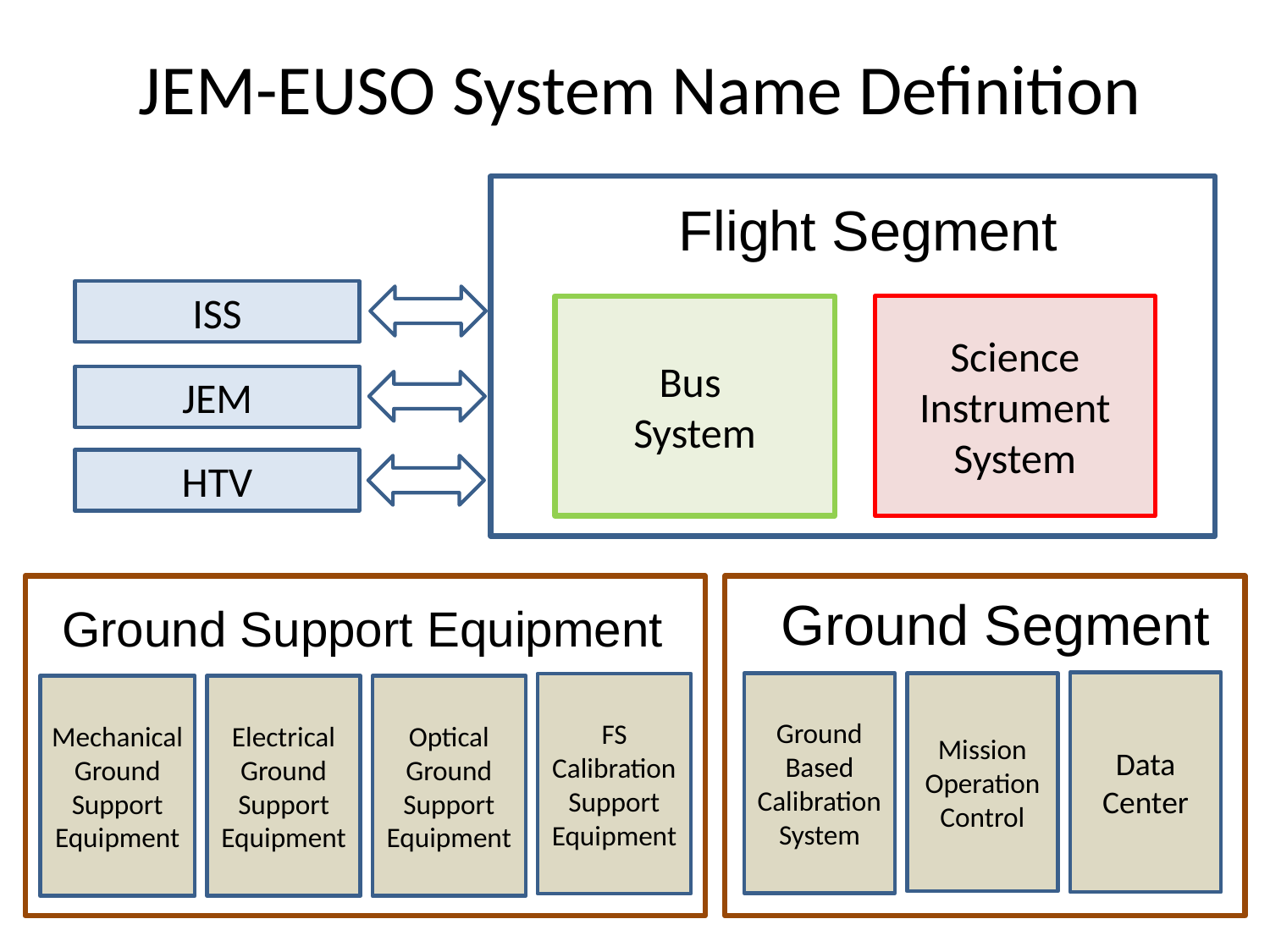

# JEM-EUSO System Name Definition

Flight Segment
ISS

Bus
System
Science
Instrument
System
JEM

HTV

Ground Segment
Ground Support Equipment
Data Center
Ground Based
Calibration
System
Mission Operation
Control
FS Calibration Support
Equipment
Mechanical Ground Support
Equipment
Electrical Ground Support
Equipment
Optical
Ground Support
Equipment